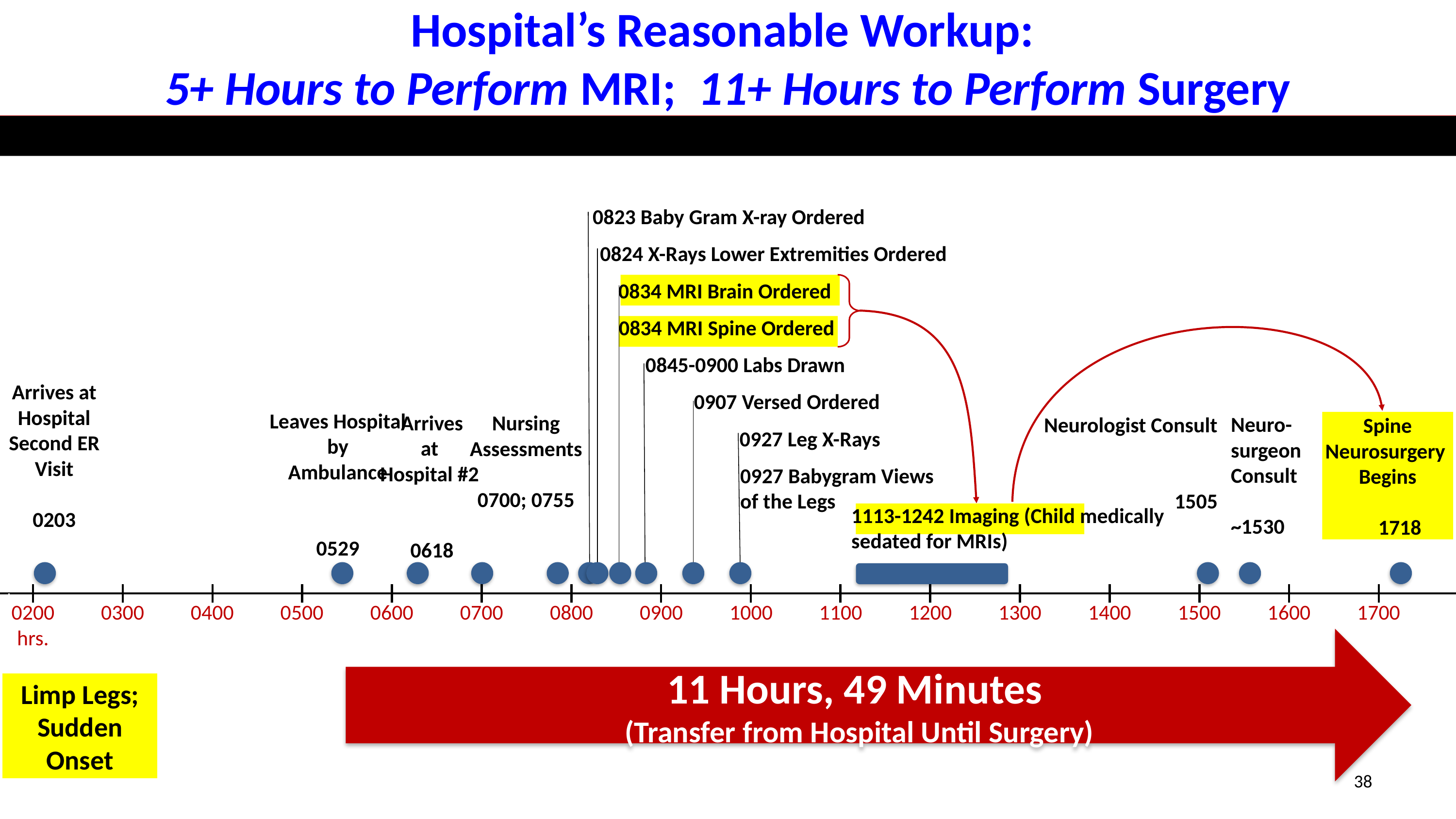

# Hospital’s Reasonable Workup: 5+ Hours to Perform MRI;  11+ Hours to Perform Surgery
April 4 (Saturday)
0823 Baby Gram X-ray Ordered
0824 X-Rays Lower Extremities Ordered
0834 MRI Brain Ordered

0834 MRI Spine Ordered

0845-0900 Labs Drawn
Arrives at Hospital
Second ER Visit

0203
0907 Versed Ordered
Leaves Hospital by
Ambulance

0529
Arrives
at
Hospital #2

0618
Nursing Assessments

0700; 0755
Neuro-surgeon Consult

~1530
Neurologist Consult

1505
Spine Neurosurgery
Begins

     1718
0927 Leg X-Rays
0927 Babygram Views of the Legs
1113-1242 Imaging (Child medically sedated for MRIs)

0200
hrs.
0300
0400
0500
0600
0700
0800
0900
1000
1100
1200
1300
1400
1500
1600
1700
11 Hours, 49 Minutes
(Transfer from Hospital Until Surgery)
Limp Legs; Sudden Onset
38
38